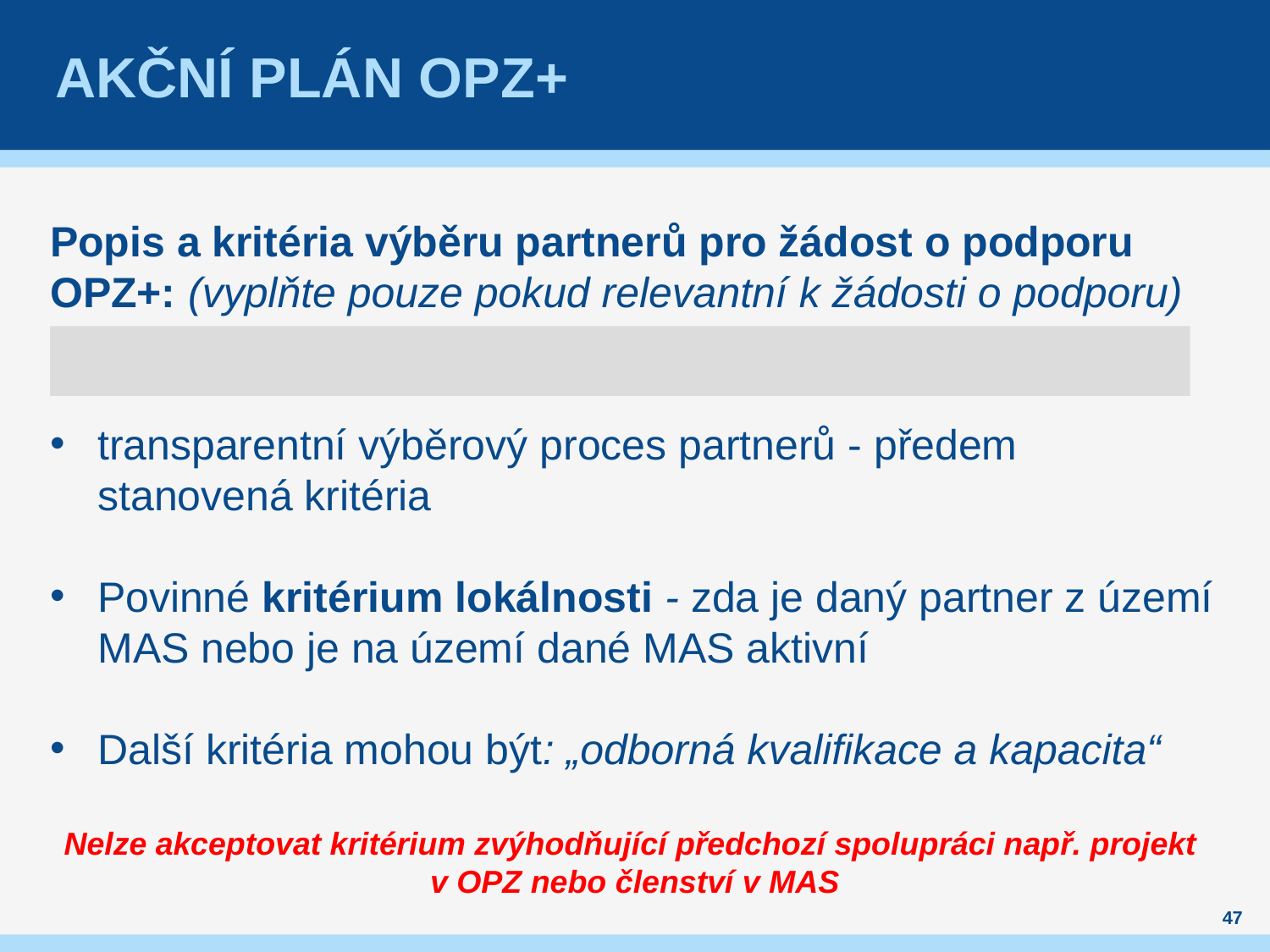

# Akční plán OPZ+
Popis a kritéria výběru partnerů pro žádost o podporu OPZ+: (vyplňte pouze pokud relevantní k žádosti o podporu)

transparentní výběrový proces partnerů - předem stanovená kritéria

Povinné kritérium lokálnosti - zda je daný partner z území MAS nebo je na území dané MAS aktivní

Další kritéria mohou být: „odborná kvalifikace a kapacita“

Nelze akceptovat kritérium zvýhodňující předchozí spolupráci např. projekt
v OPZ nebo členství v MAS

47